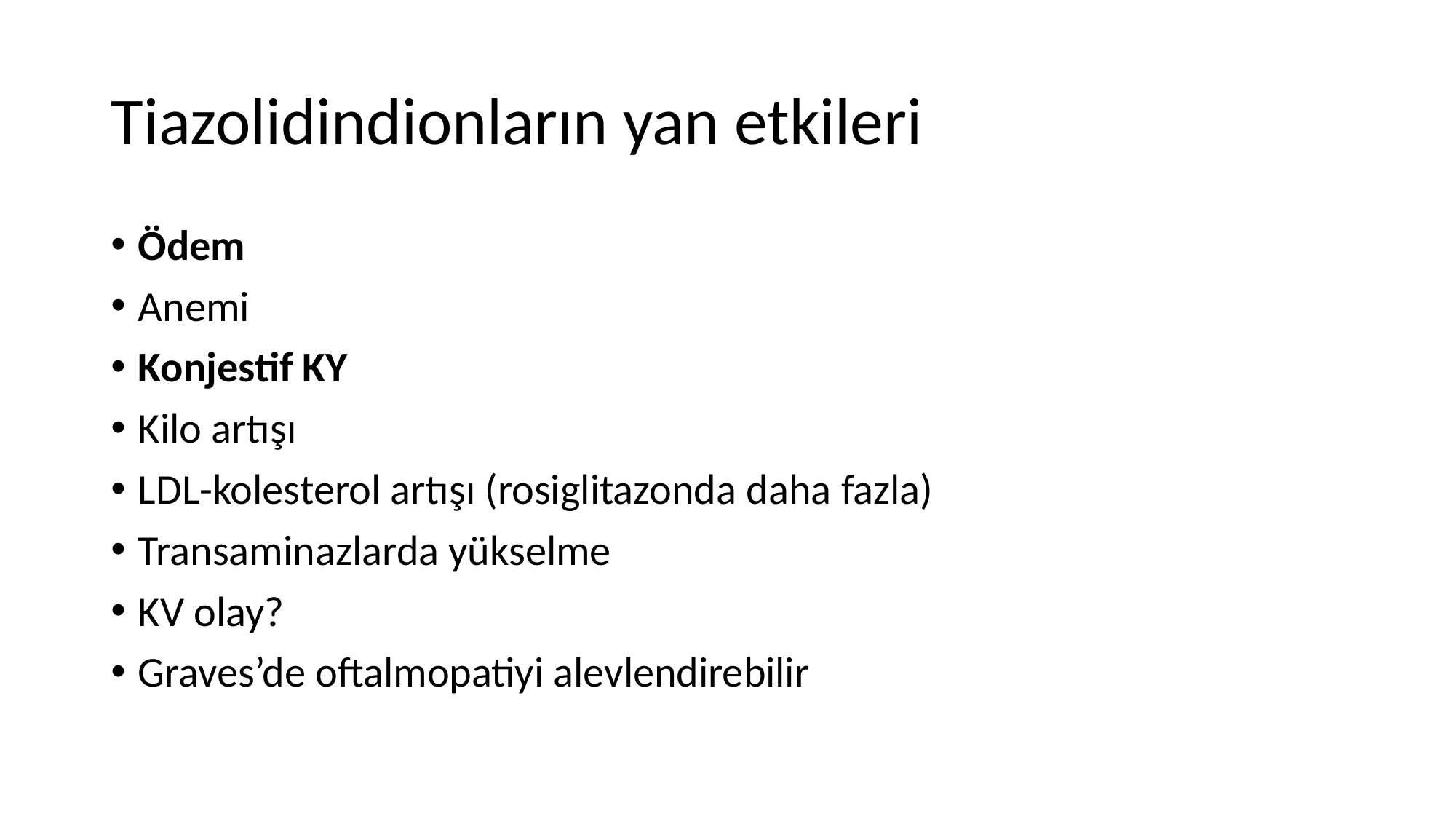

# Tiazolidindionların yan etkileri
Ödem
Anemi
Konjestif KY
Kilo artışı
LDL-kolesterol artışı (rosiglitazonda daha fazla)
Transaminazlarda yükselme
KV olay?
Graves’de oftalmopatiyi alevlendirebilir